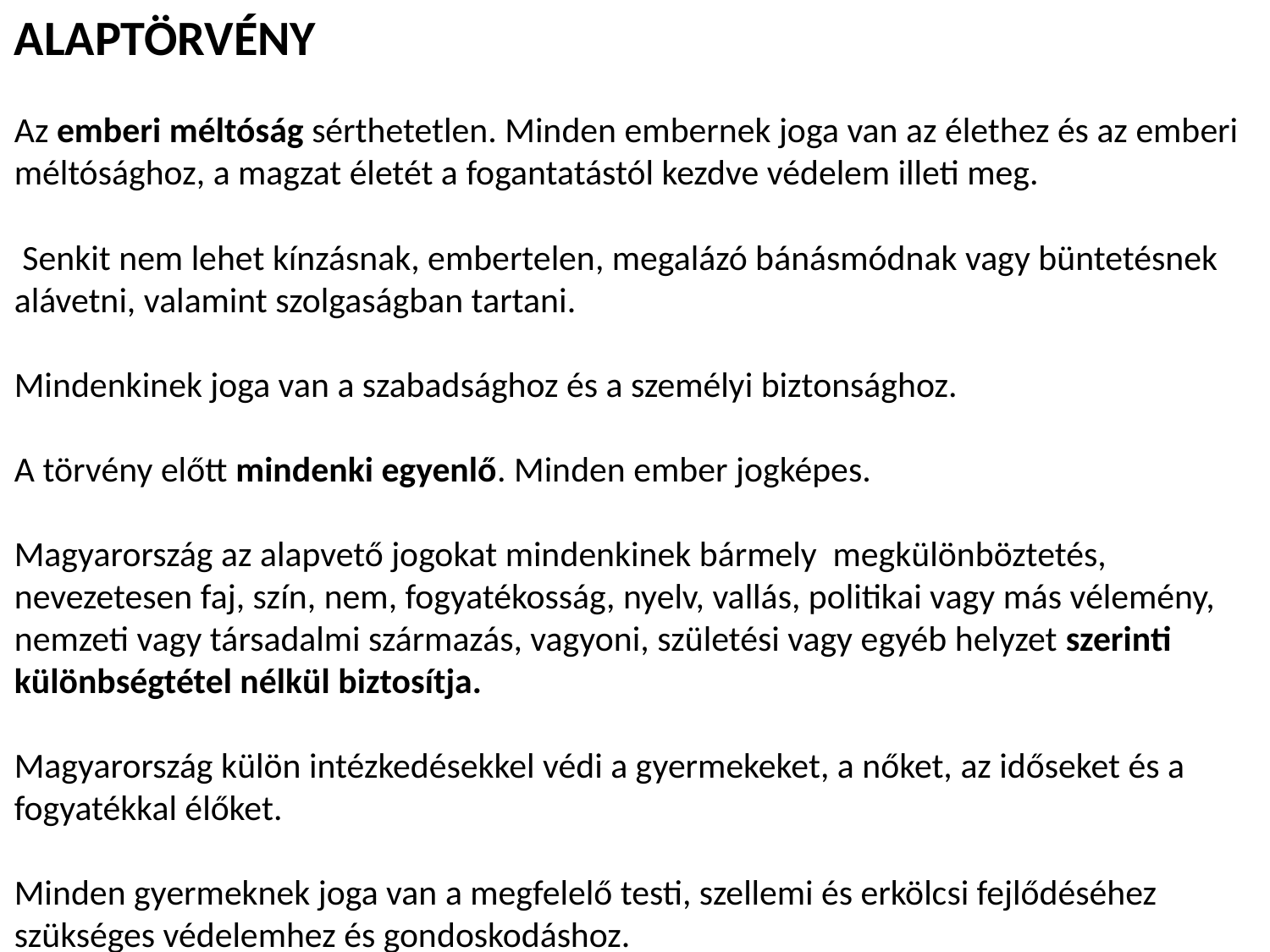

ALAPTÖRVÉNY

Az emberi méltóság sérthetetlen. Minden embernek joga van az élethez és az emberi méltósághoz, a magzat életét a fogantatástól kezdve védelem illeti meg.

 Senkit nem lehet kínzásnak, embertelen, megalázó bánásmódnak vagy büntetésnek alávetni, valamint szolgaságban tartani.

Mindenkinek joga van a szabadsághoz és a személyi biztonsághoz.

A törvény előtt mindenki egyenlő. Minden ember jogképes.

Magyarország az alapvető jogokat mindenkinek bármely  megkülönböztetés, nevezetesen faj, szín, nem, fogyatékosság, nyelv, vallás, politikai vagy más vélemény, nemzeti vagy társadalmi származás, vagyoni, születési vagy egyéb helyzet szerinti különbségtétel nélkül biztosítja.

Magyarország külön intézkedésekkel védi a gyermekeket, a nőket, az időseket és a fogyatékkal élőket.

Minden gyermeknek joga van a megfelelő testi, szellemi és erkölcsi fejlődéséhez szükséges védelemhez és gondoskodáshoz.